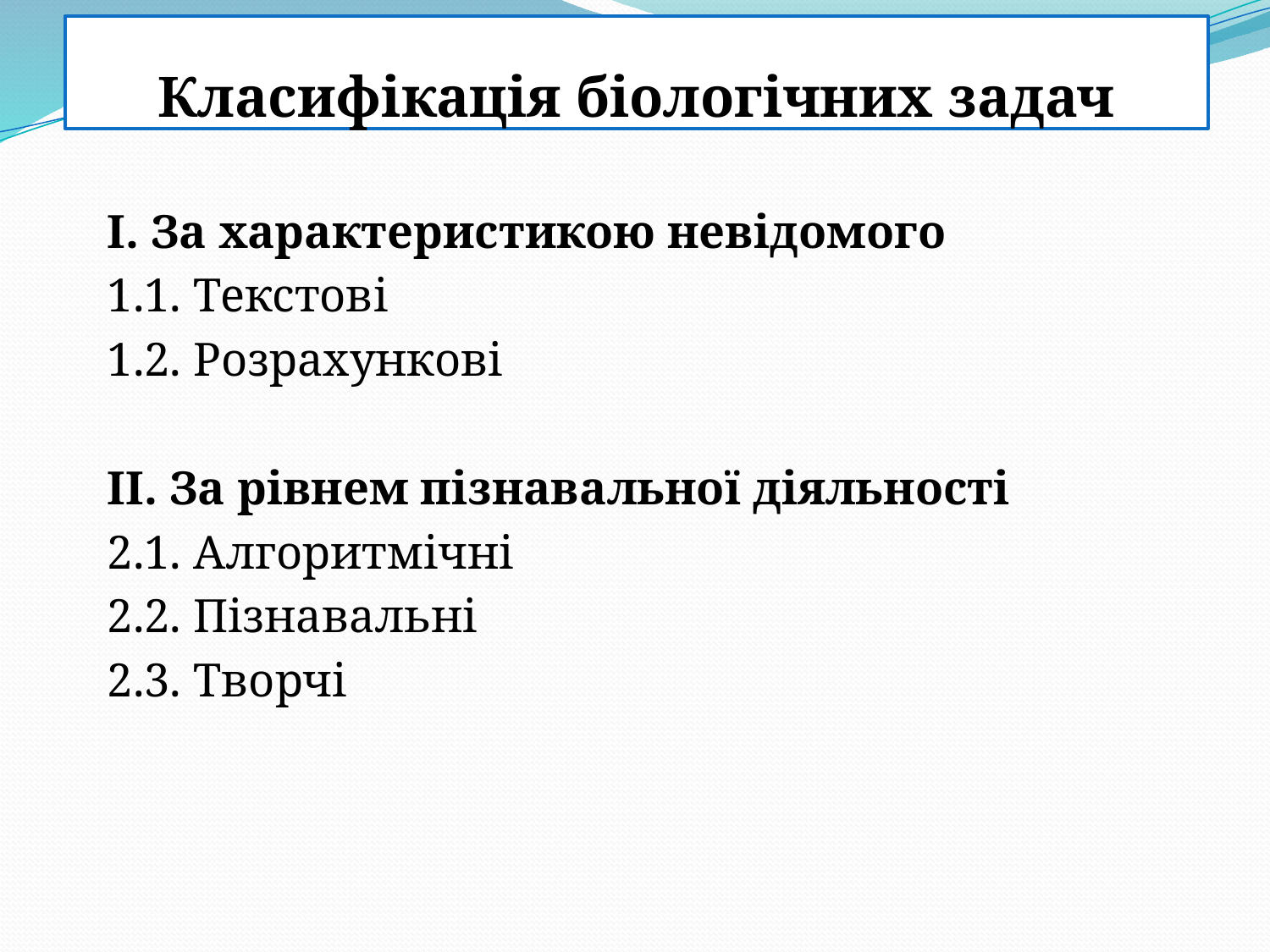

# Класифікація біологічних задач
I. За характеристикою невідомого
1.1. Текстові
1.2. Розрахункові

II. За рівнем пізнавальної діяльності
2.1. Алгоритмічні
2.2. Пізнавальні
2.3. Творчі